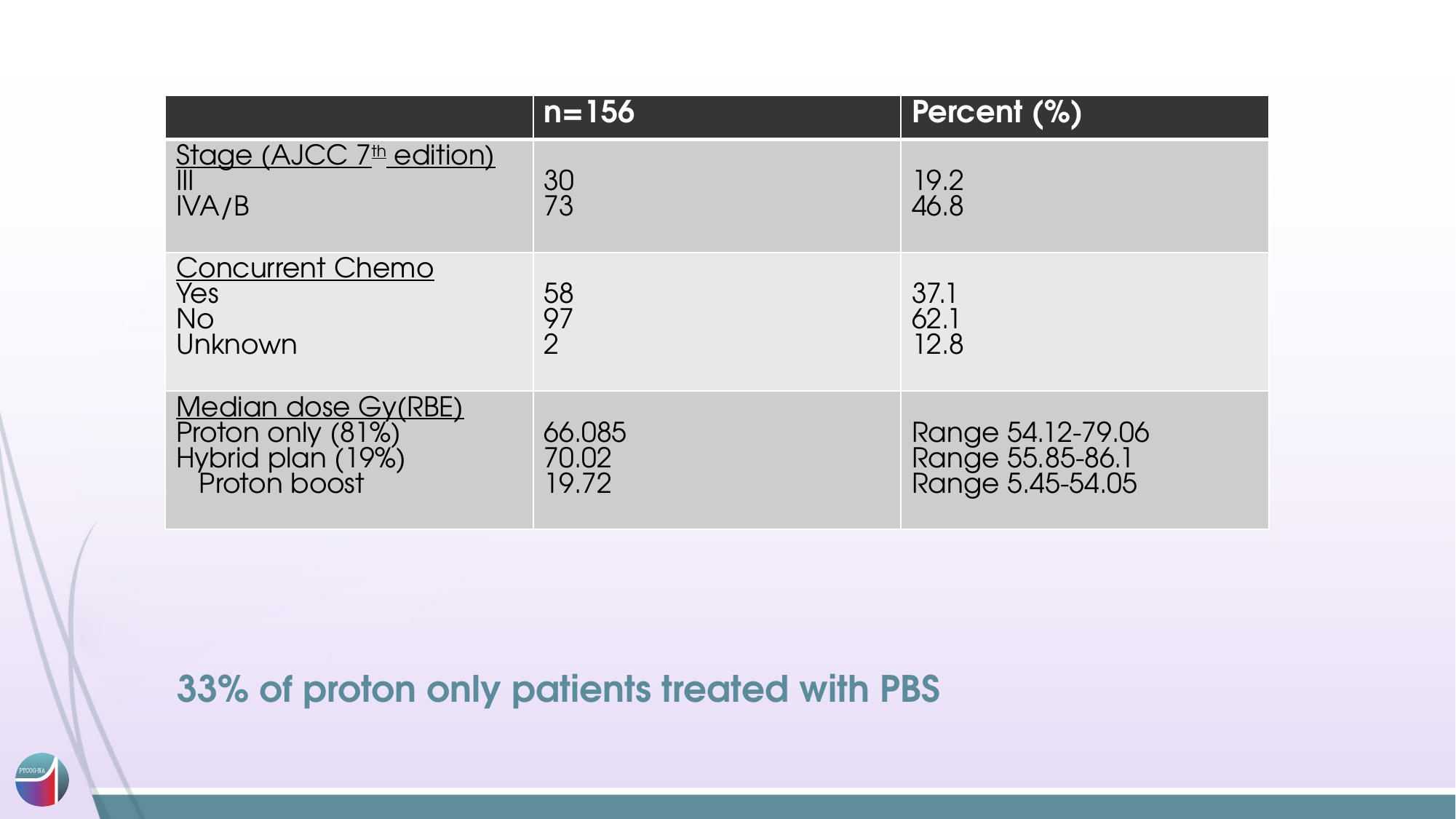

|  | n=156 | Percent (%) |
| --- | --- | --- |
| Stage (AJCC 7th edition) III IVA/B | 30 73 | 19.2 46.8 |
| Concurrent Chemo Yes No Unknown | 58 97 2 | 37.1 62.1 12.8 |
| Median dose Gy(RBE) Proton only (81%) Hybrid plan (19%) Proton boost | 66.085 70.02 19.72 | Range 54.12-79.06 Range 55.85-86.1 Range 5.45-54.05 |
33% of proton only patients treated with PBS